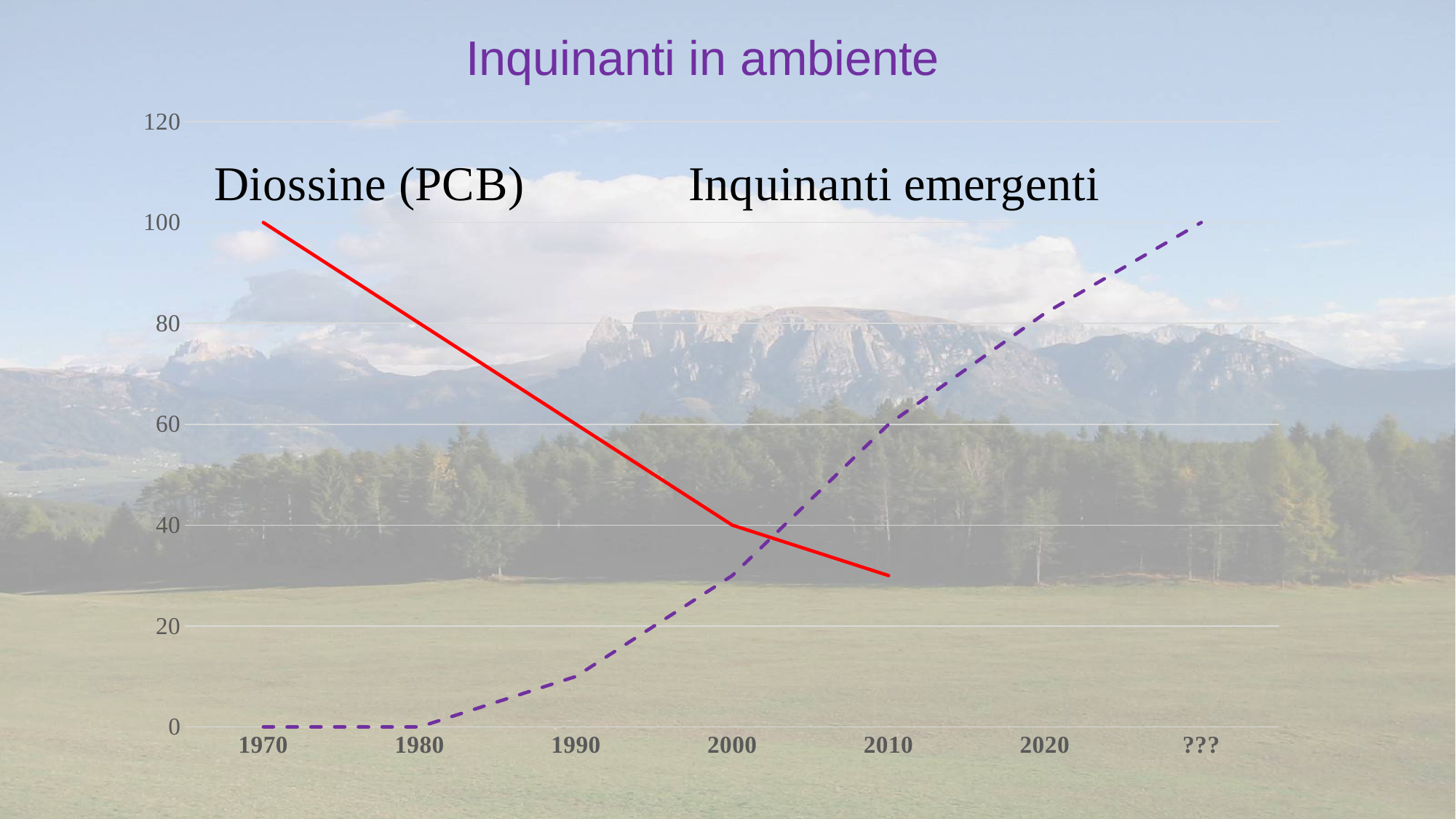

Inquinanti in ambiente

### Chart

| Category | Diossine | Inquinanti emergenti |
|---|---|---|
| 1970 | 100.0 | 0.0 |
| 1980 | 80.0 | 0.0 |
| 1990 | 60.0 | 10.0 |
| 2000 | 40.0 | 30.0 |
| 2010 | 30.0 | 60.0 |
| 2020 | None | 82.0 |
| ??? | None | 100.0 |